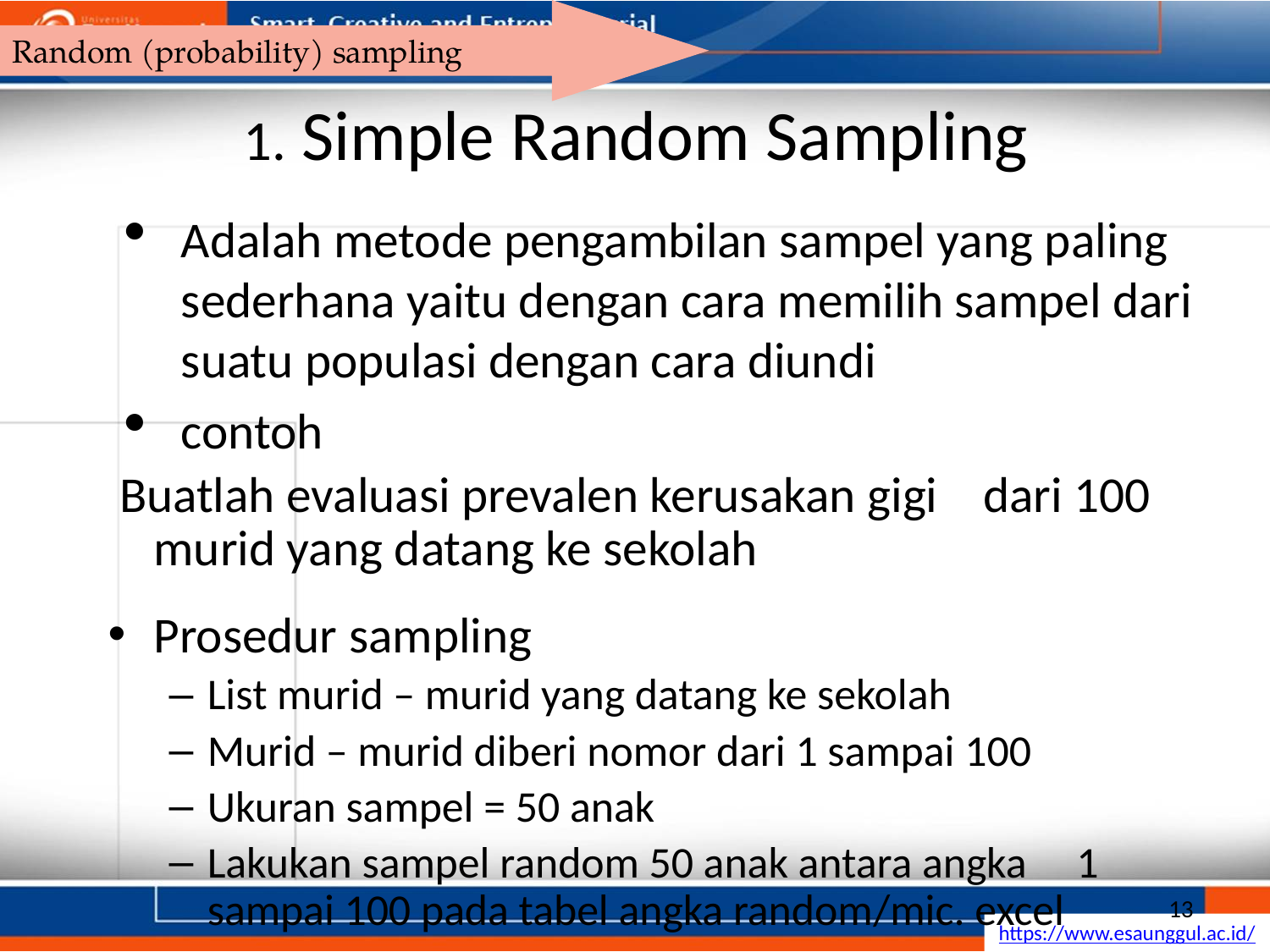

Random (probability) sampling
# 1. Simple Random Sampling
Adalah metode pengambilan sampel yang paling sederhana yaitu dengan cara memilih sampel dari suatu populasi dengan cara diundi
contoh
 Buatlah evaluasi prevalen kerusakan gigi    dari 100 murid yang datang ke sekolah

Prosedur sampling
List murid – murid yang datang ke sekolah
Murid – murid diberi nomor dari 1 sampai 100
Ukuran sampel = 50 anak
Lakukan sampel random 50 anak antara angka     1 sampai 100 pada tabel angka random/mic. excel

13